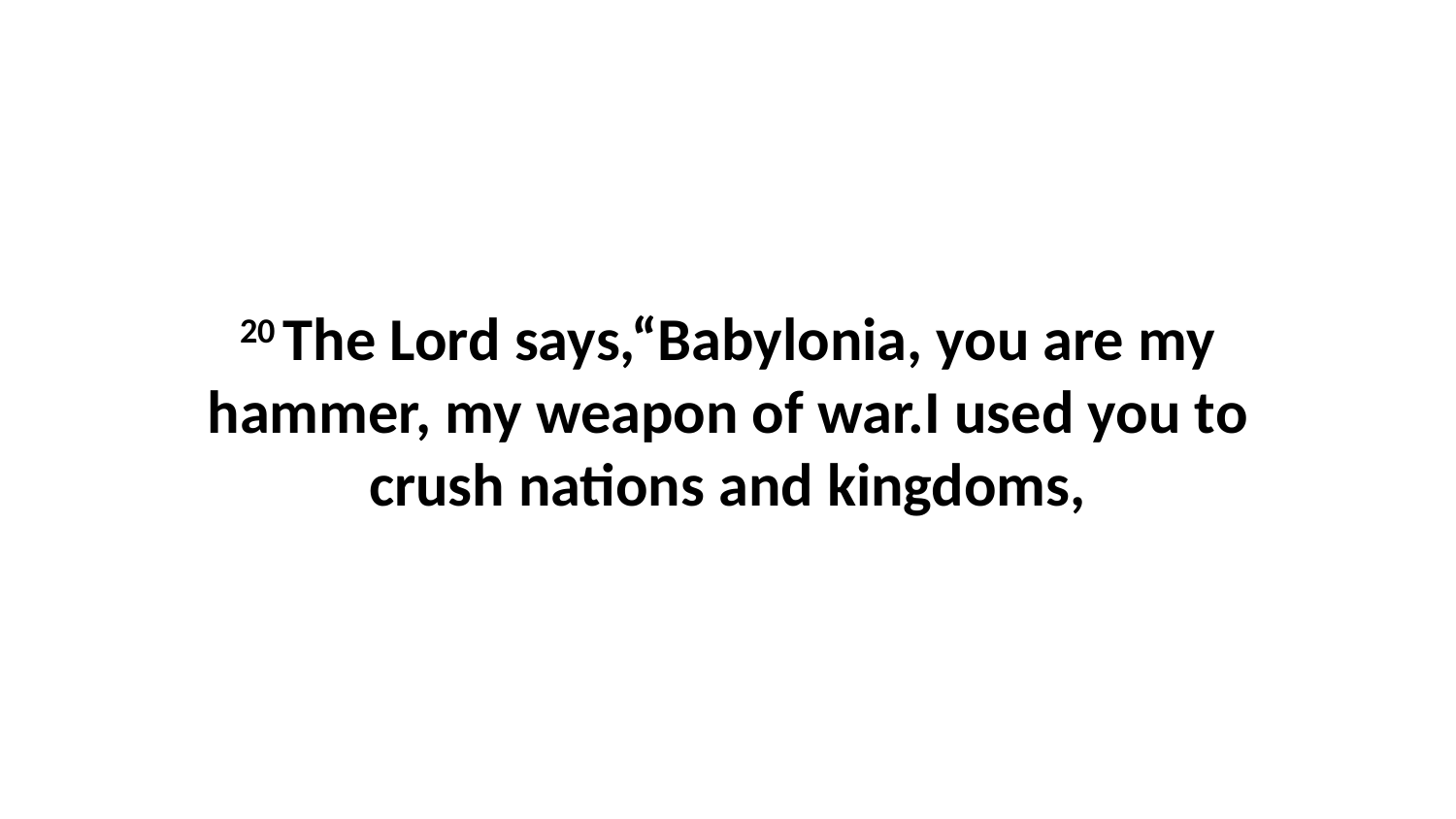

20 The Lord says,“Babylonia, you are my hammer, my weapon of war.I used you to crush nations and kingdoms,